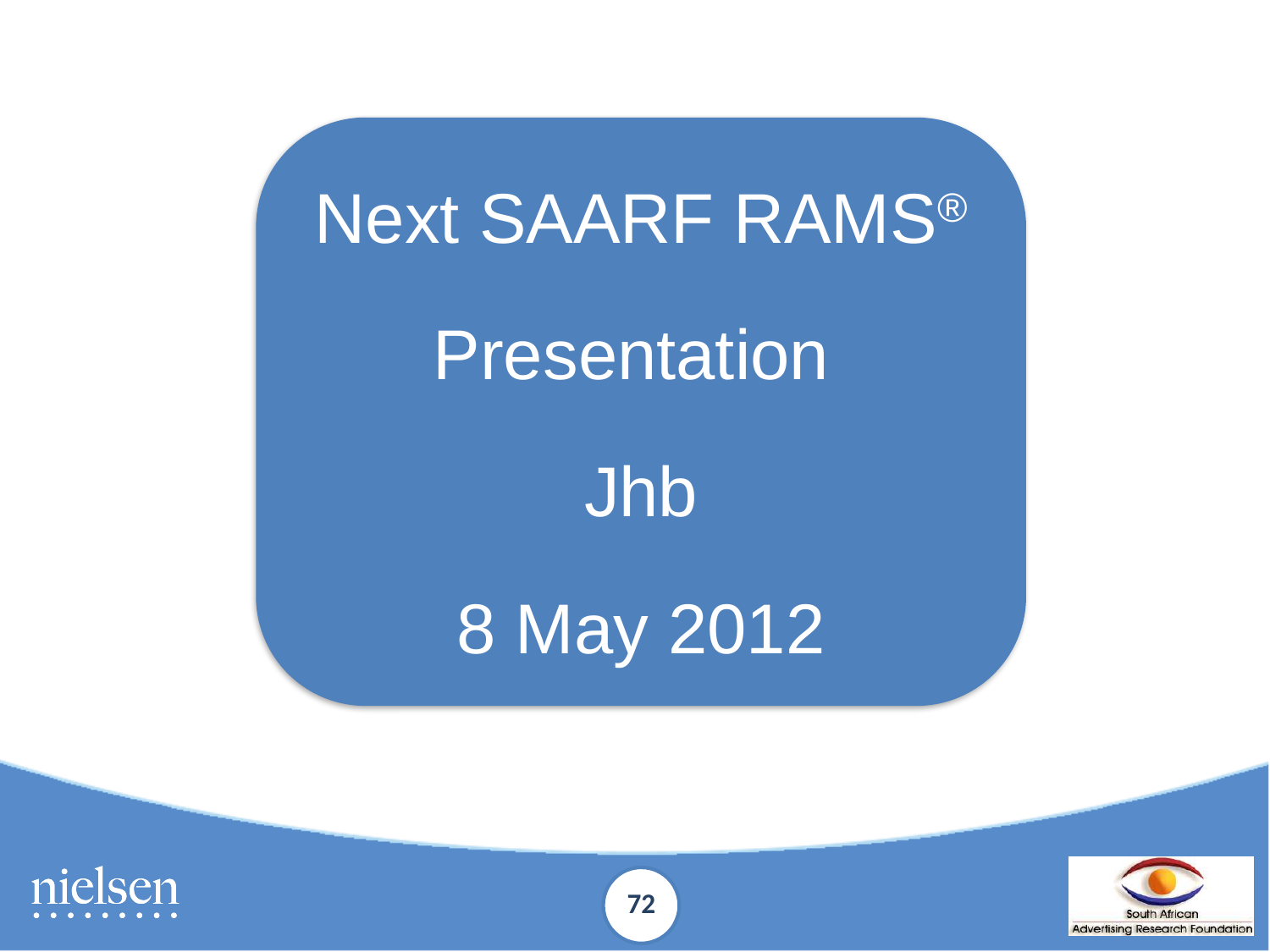

Next SAARF RAMS®
Presentation
Jhb
8 May 2012